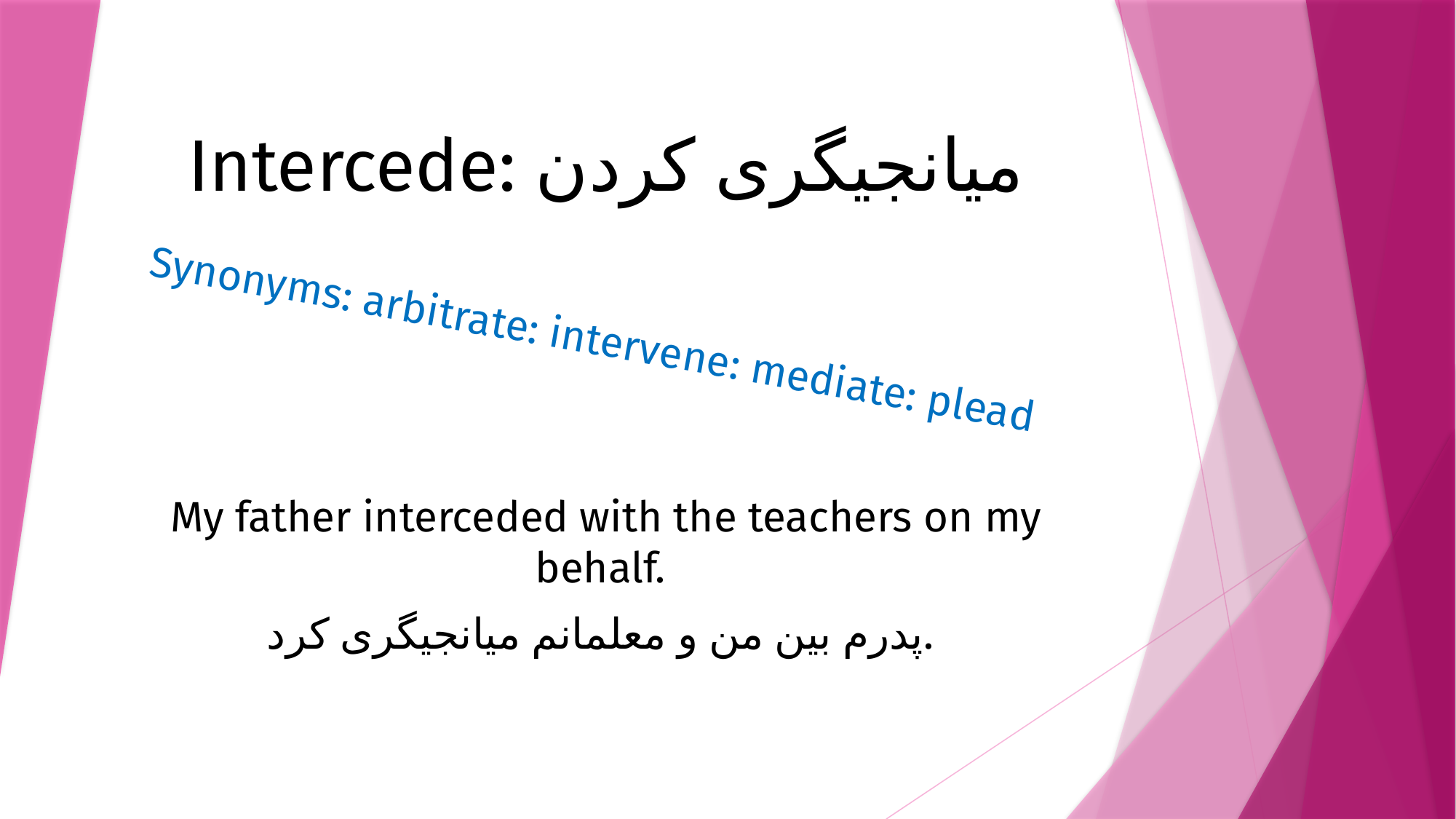

# Intercede: میانجیگری کردن
Synonyms: arbitrate: intervene: mediate: plead
My father interceded with the teachers on my behalf.
پدرم بین من و معلمانم میانجیگری کرد.